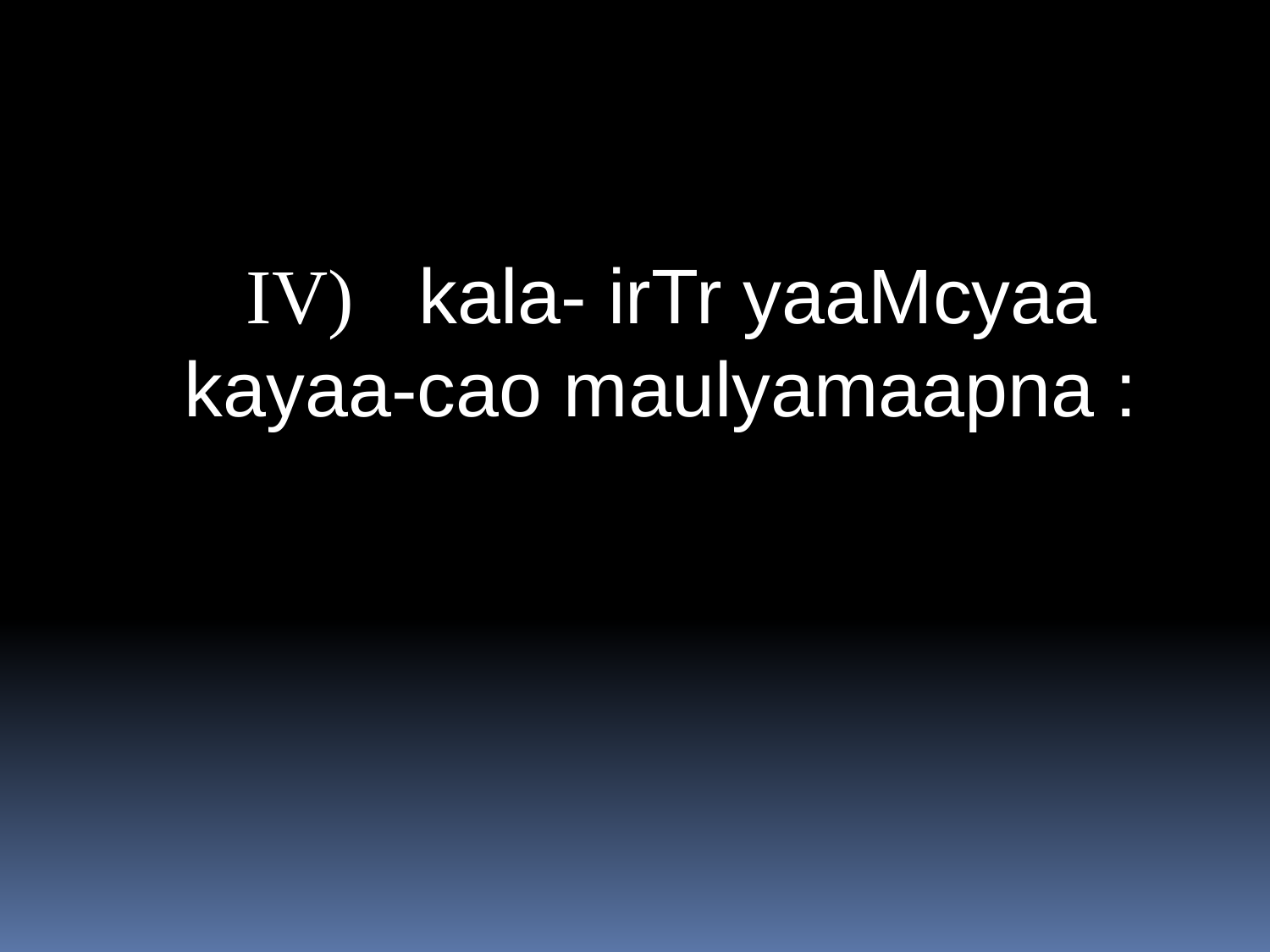

IV)   kala- irTr yaaMcyaa kayaa-cao maulyamaapna :